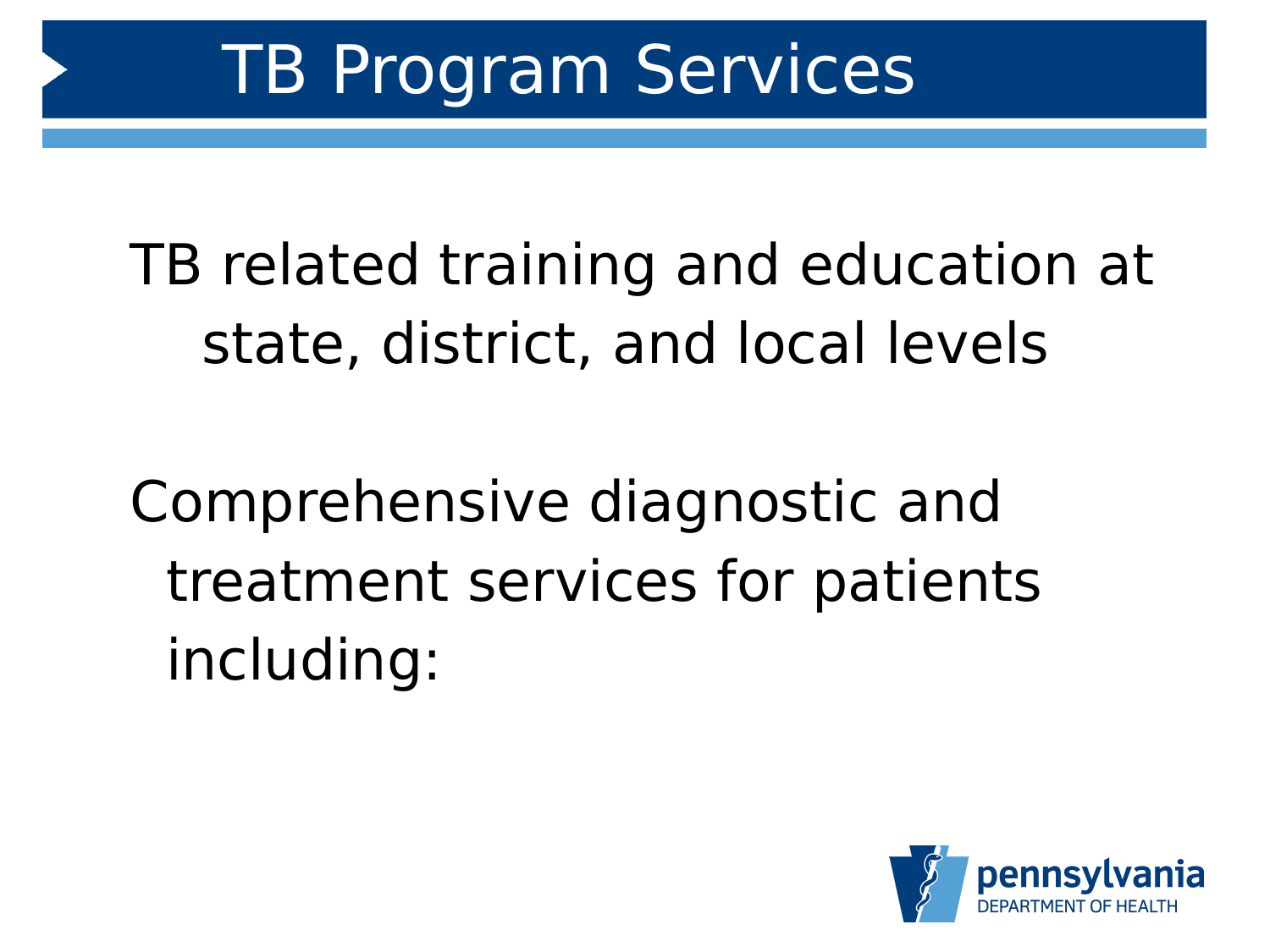

# TB Program Services
   TB related training and education at
       state, district, and local levels

   Comprehensive diagnostic and
     treatment services for patients
     including: